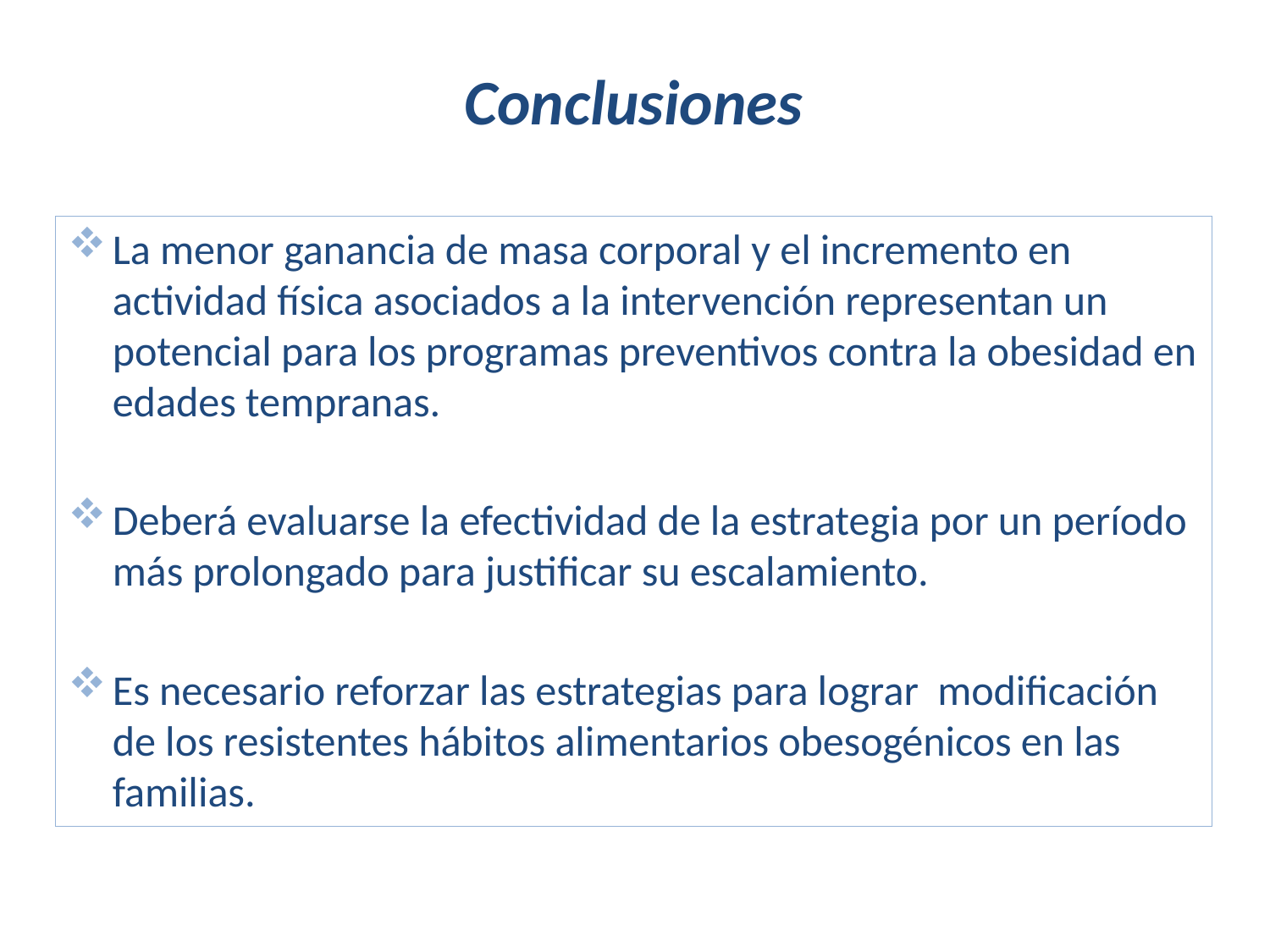

# Conclusiones
La menor ganancia de masa corporal y el incremento en actividad física asociados a la intervención representan un potencial para los programas preventivos contra la obesidad en edades tempranas.

Deberá evaluarse la efectividad de la estrategia por un período más prolongado para justificar su escalamiento.

Es necesario reforzar las estrategias para lograr  modificación de los resistentes hábitos alimentarios obesogénicos en las familias.